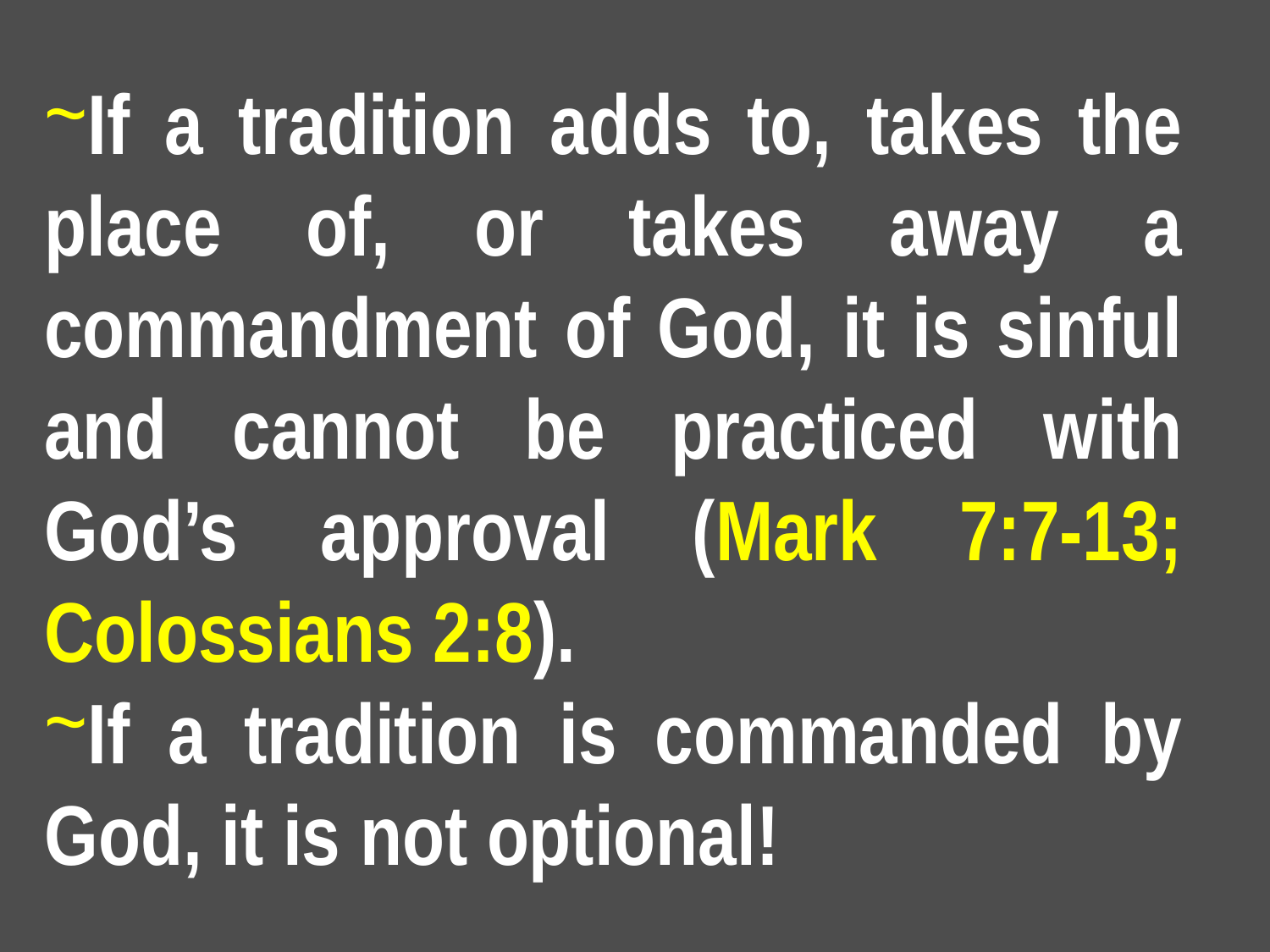

If a tradition adds to, takes the place of, or takes away a commandment of God, it is sinful and cannot be practiced with God’s approval (Mark 7:7-13; Colossians 2:8).
If a tradition is commanded by God, it is not optional!